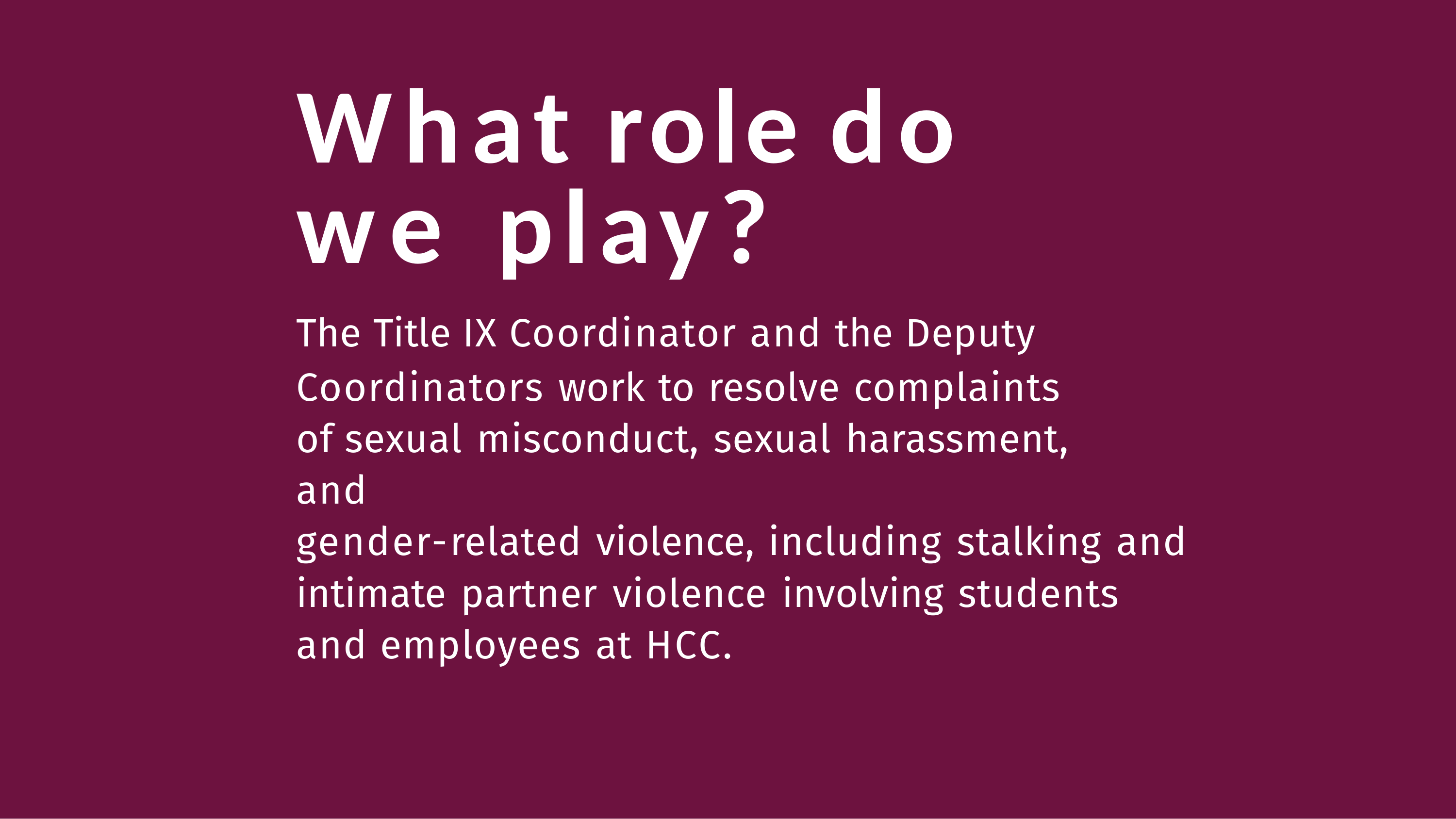

# What role do we play?
The Title IX Coordinator and the Deputy
Coordinators work to resolve complaints of sexual misconduct, sexual harassment, and
gender-related violence, including stalking and intimate partner violence involving students and employees at HCC.